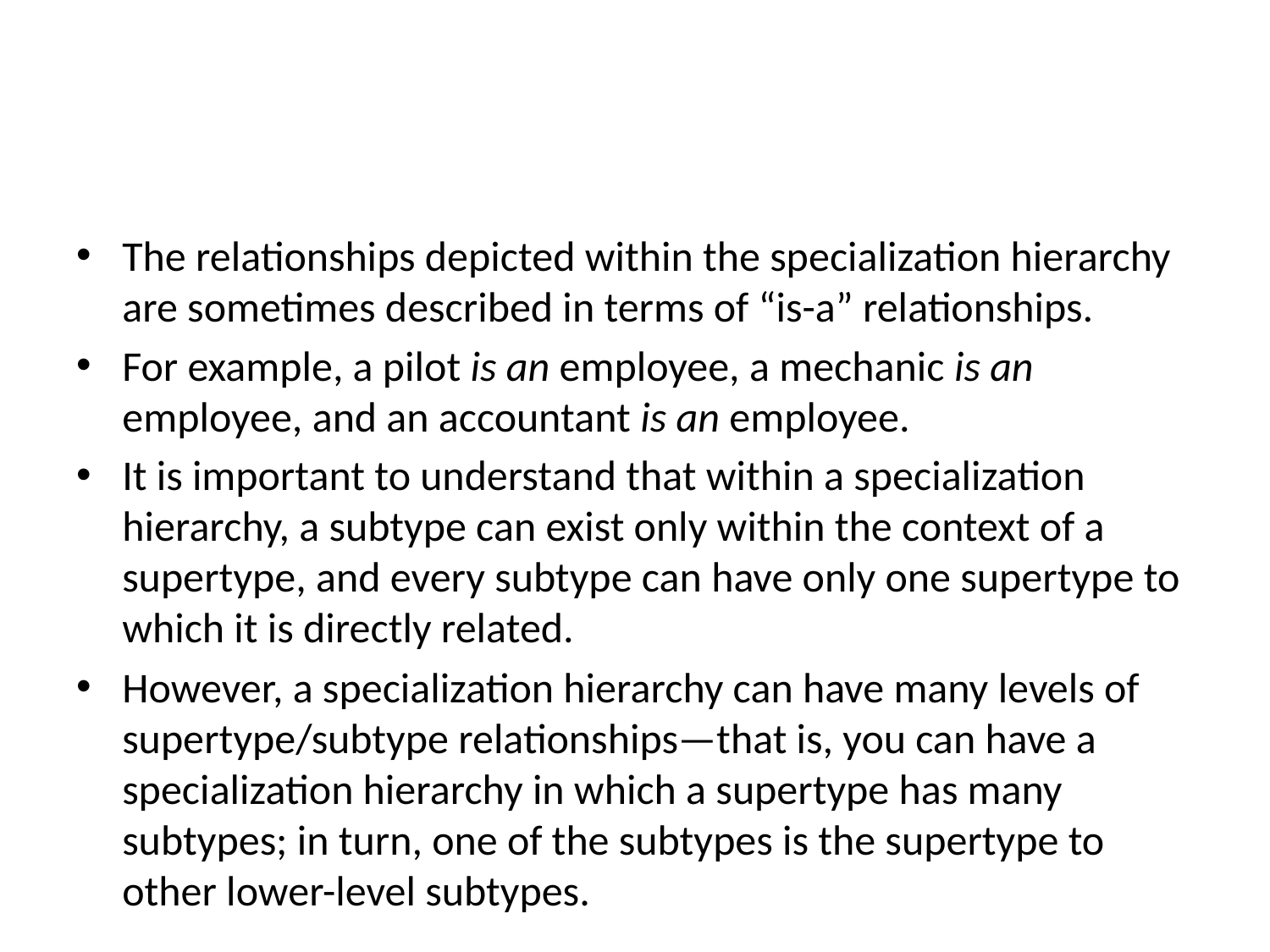

#
The relationships depicted within the specialization hierarchy are sometimes described in terms of “is-a” relationships.
For example, a pilot is an employee, a mechanic is an employee, and an accountant is an employee.
It is important to understand that within a specialization hierarchy, a subtype can exist only within the context of a supertype, and every subtype can have only one supertype to which it is directly related.
However, a specialization hierarchy can have many levels of supertype/subtype relationships—that is, you can have a specialization hierarchy in which a supertype has many subtypes; in turn, one of the subtypes is the supertype to other lower-level subtypes.